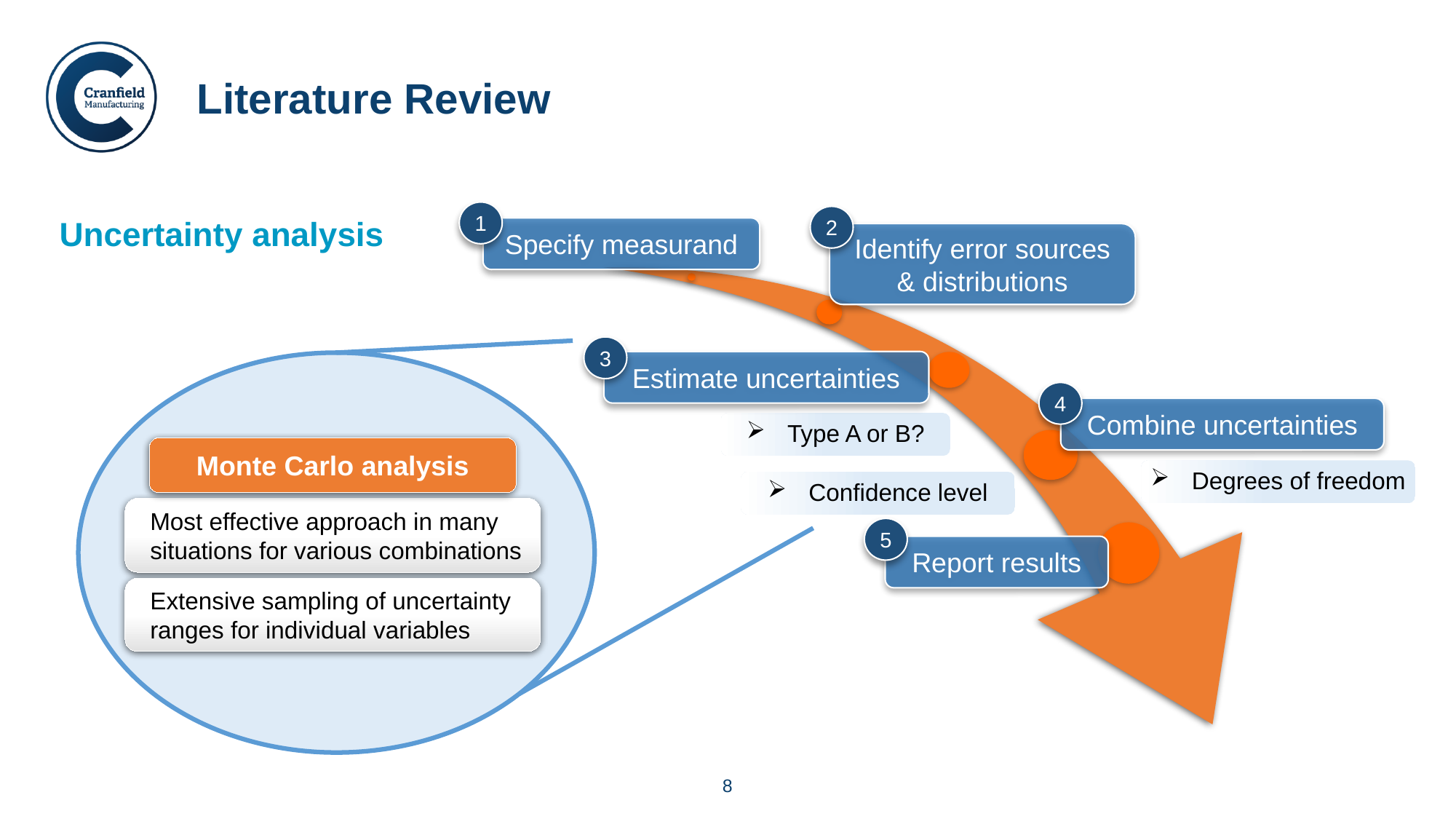

Literature Review
1
2

Specify measurand
Identify error sources & distributions

3
Estimate uncertainties

4
Combine uncertainties
Type A or B?

Degrees of freedom
Confidence level
5

Report results
Uncertainty analysis

Monte Carlo analysis
Most effective approach in many situations for various combinations
Extensive sampling of uncertainty ranges for individual variables